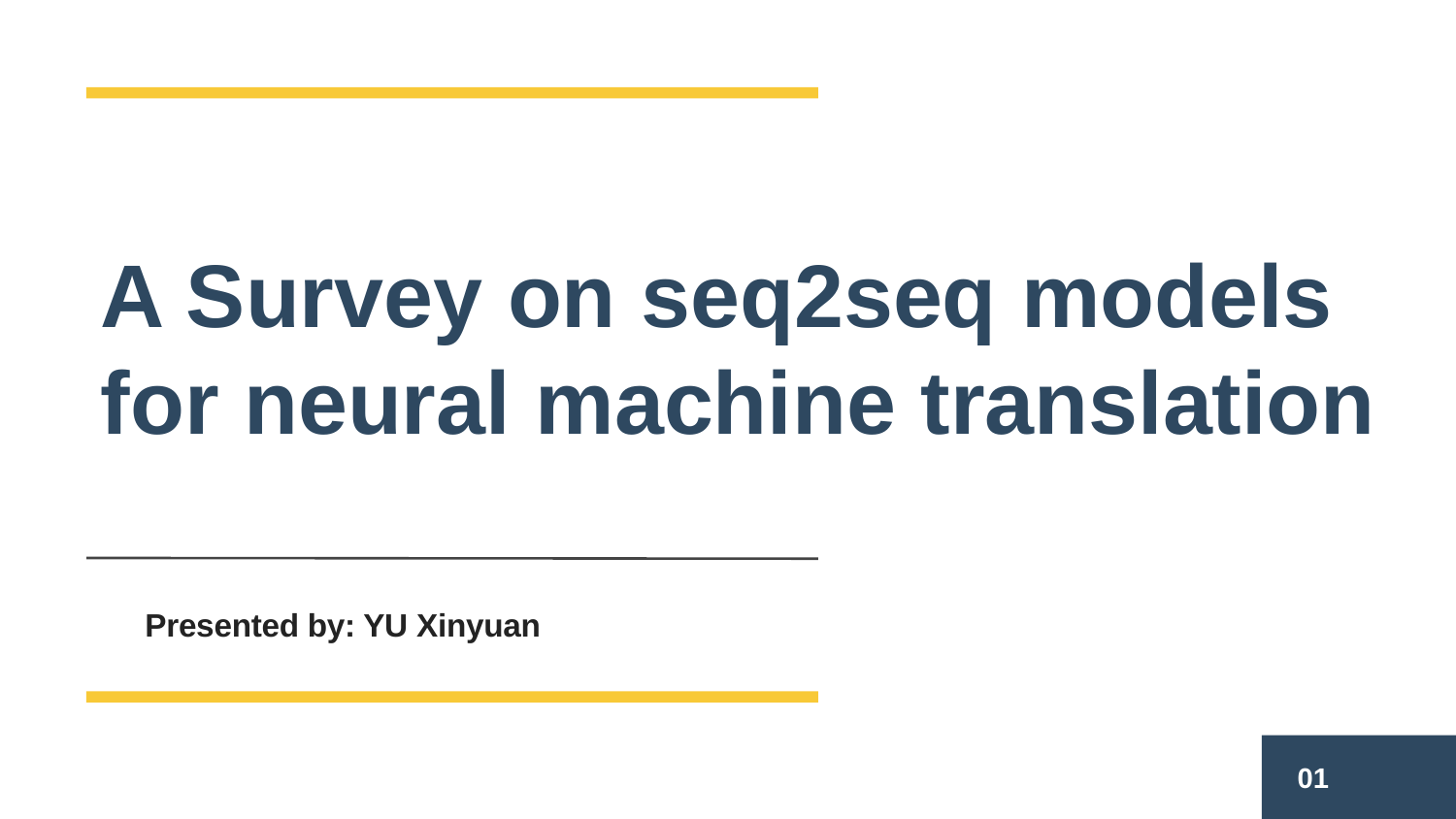

A Survey on seq2seq models for neural machine translation
Presented by: YU Xinyuan

01